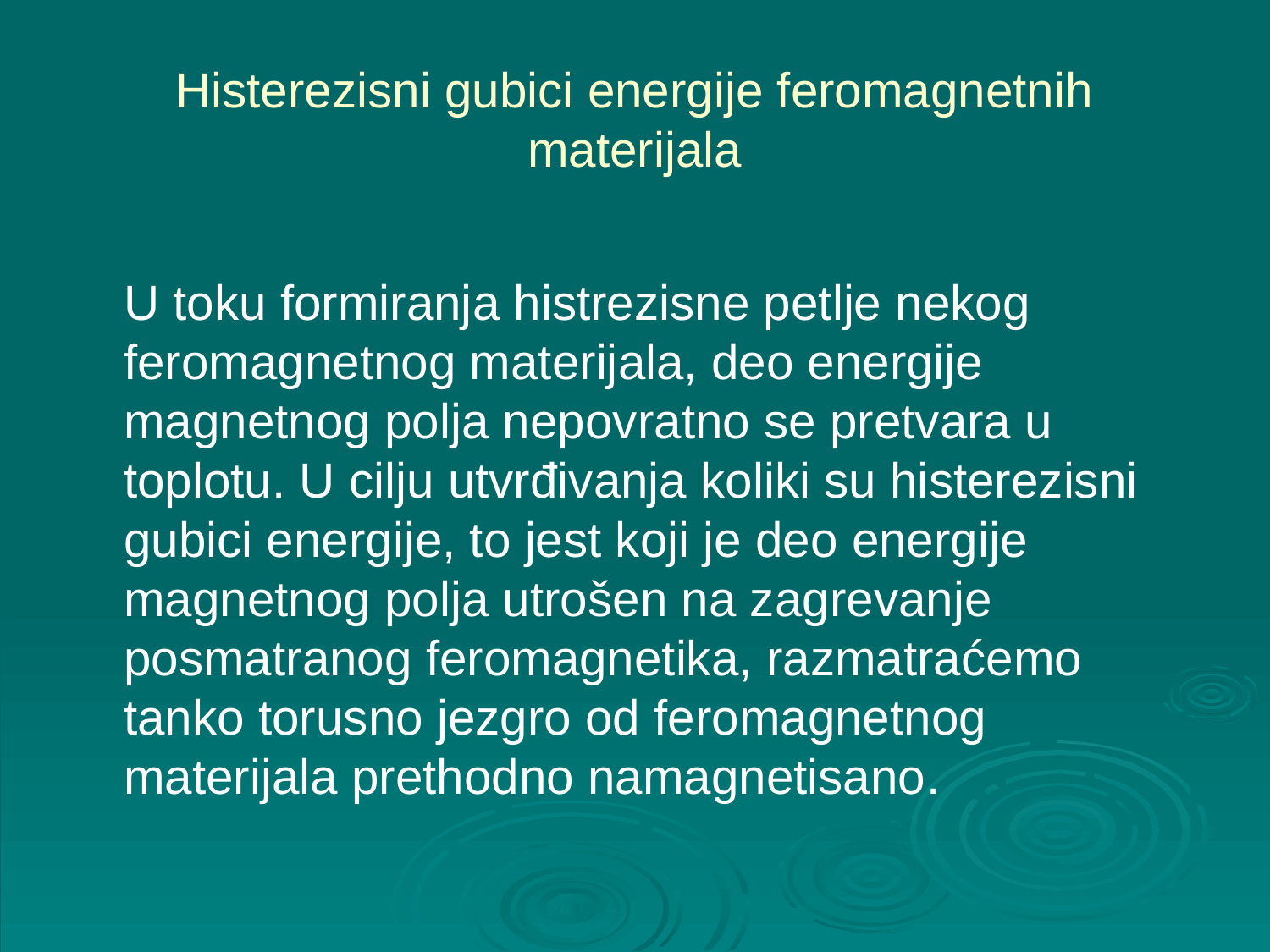

# Histerezisni gubici energije feromagnetnih materijala
	U toku formiranja histrezisne petlje nekog feromagnetnog materijala, deo energije magnetnog polja nepovratno se pretvara u toplotu. U cilju utvrđivanja koliki su histerezisni gubici energije, to jest koji je deo energije magnetnog polja utrošen na zagrevanje posmatranog feromagnetika, razmatraćemo tanko torusno jezgro od feromagnetnog materijala prethodno namagnetisano.